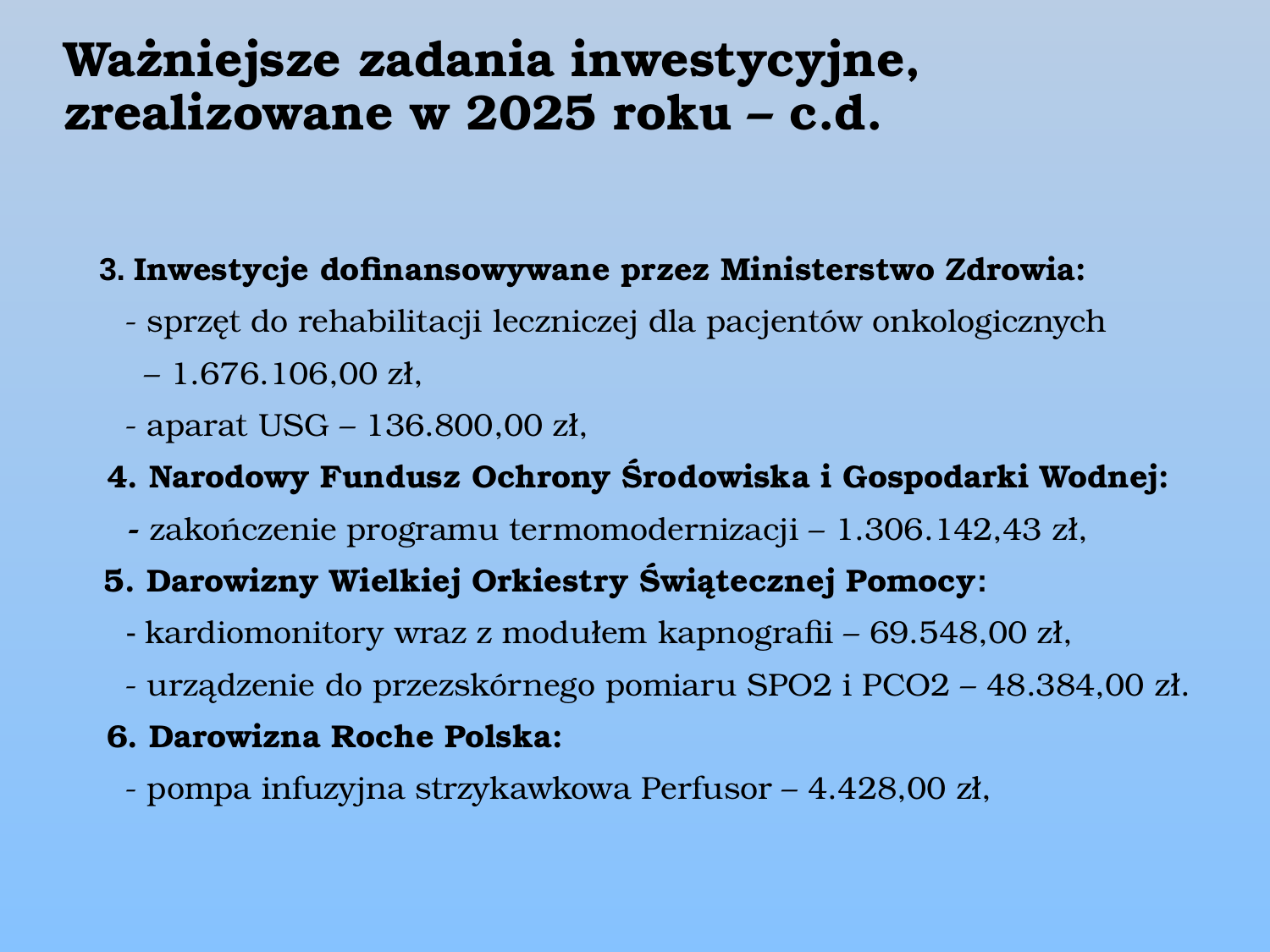

# Ważniejsze zadania inwestycyjne, zrealizowane w 2025 roku – c.d.

    3. Inwestycje dofinansowywane przez Ministerstwo Zdrowia:
      - sprzęt do rehabilitacji leczniczej dla pacjentów onkologicznych
        – 1.676.106,00 zł,
      - aparat USG – 136.800,00 zł,
    4. Narodowy Fundusz Ochrony Środowiska i Gospodarki Wodnej:
      - zakończenie programu termomodernizacji – 1.306.142,43 zł,
    5. Darowizny Wielkiej Orkiestry Świątecznej Pomocy:
       - kardiomonitory wraz z modułem kapnografii – 69.548,00 zł,
      - urządzenie do przezskórnego pomiaru SPO2 i PCO2 – 48.384,00 zł.
    6. Darowizna Roche Polska:
      - pompa infuzyjna strzykawkowa Perfusor – 4.428,00 zł,